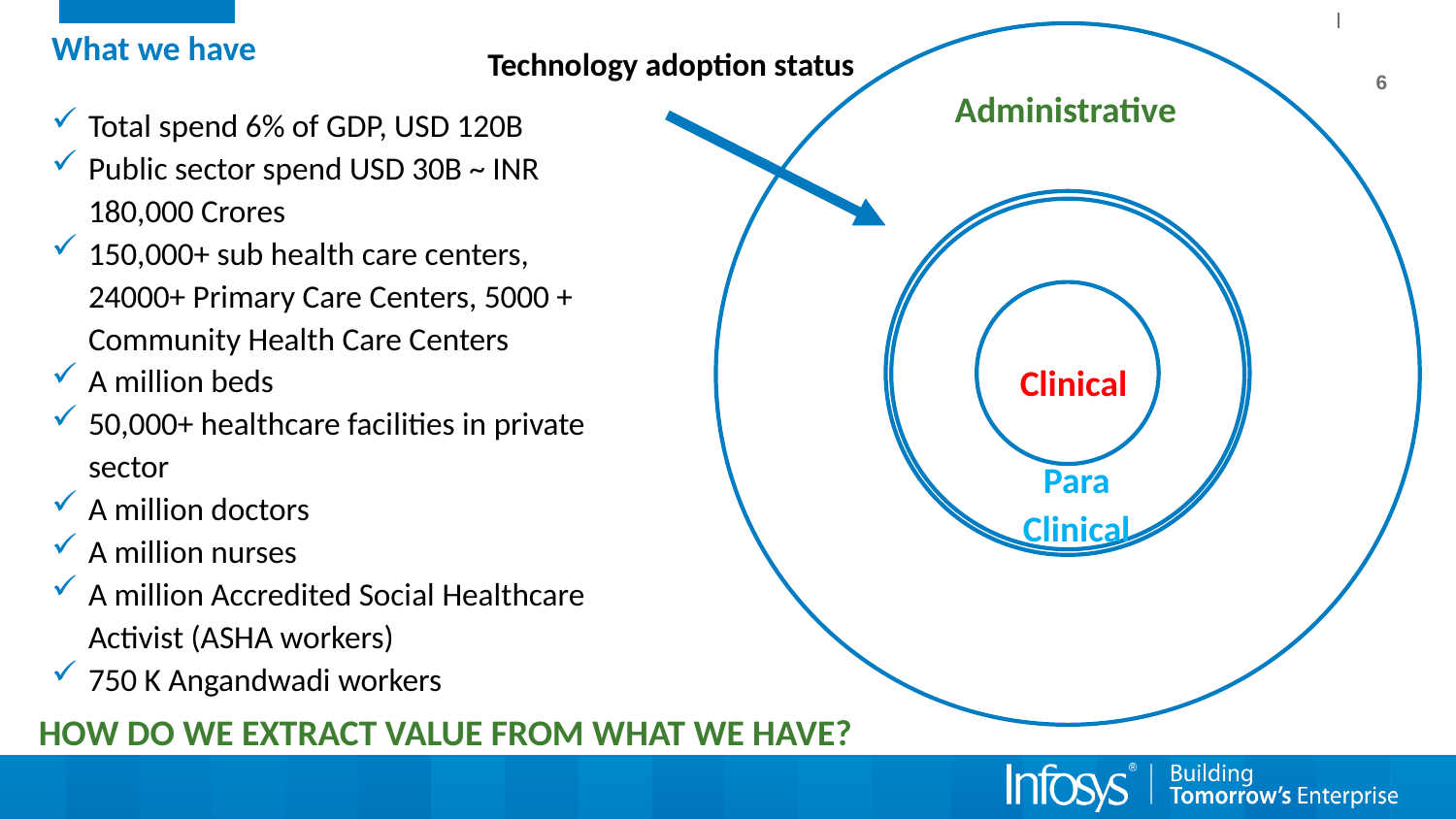

# What we have

Technology adoption status
6
Administrative
Total spend 6% of GDP, USD 120B
Public sector spend USD 30B ~ INR 180,000 Crores
150,000+ sub health care centers, 24000+ Primary Care Centers, 5000 + Community Health Care Centers
A million beds
50,000+ healthcare facilities in private sector
A million doctors
A million nurses
A million Accredited Social Healthcare Activist (ASHA workers)
750 K Angandwadi workers

Clinical
Para Clinical
HOW DO WE EXTRACT VALUE FROM WHAT WE HAVE?